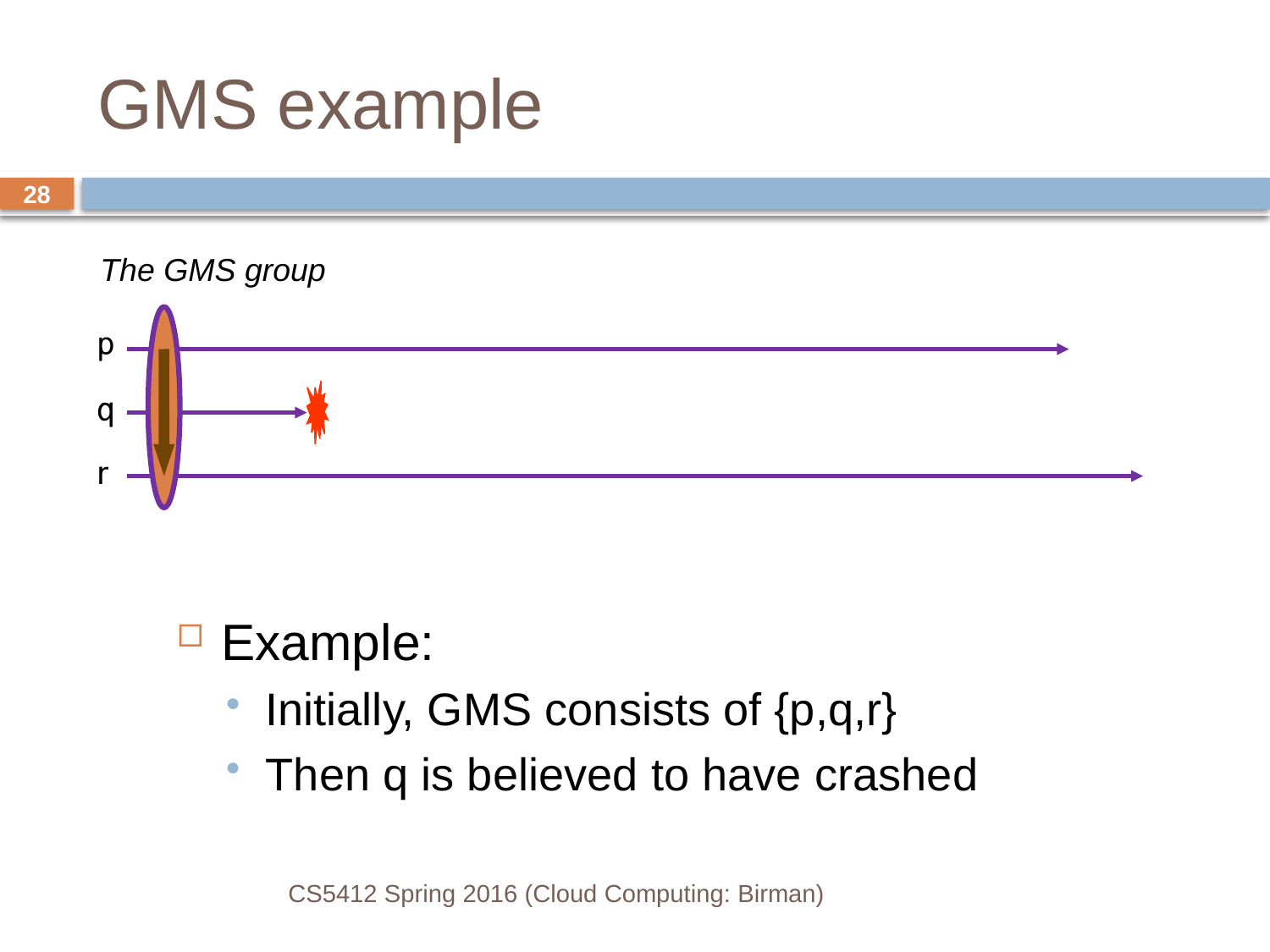

# GMS example
28
The GMS group

p

q

r

Example:
Initially, GMS consists of {p,q,r}
Then q is believed to have crashed
CS5412 Spring 2016 (Cloud Computing: Birman)